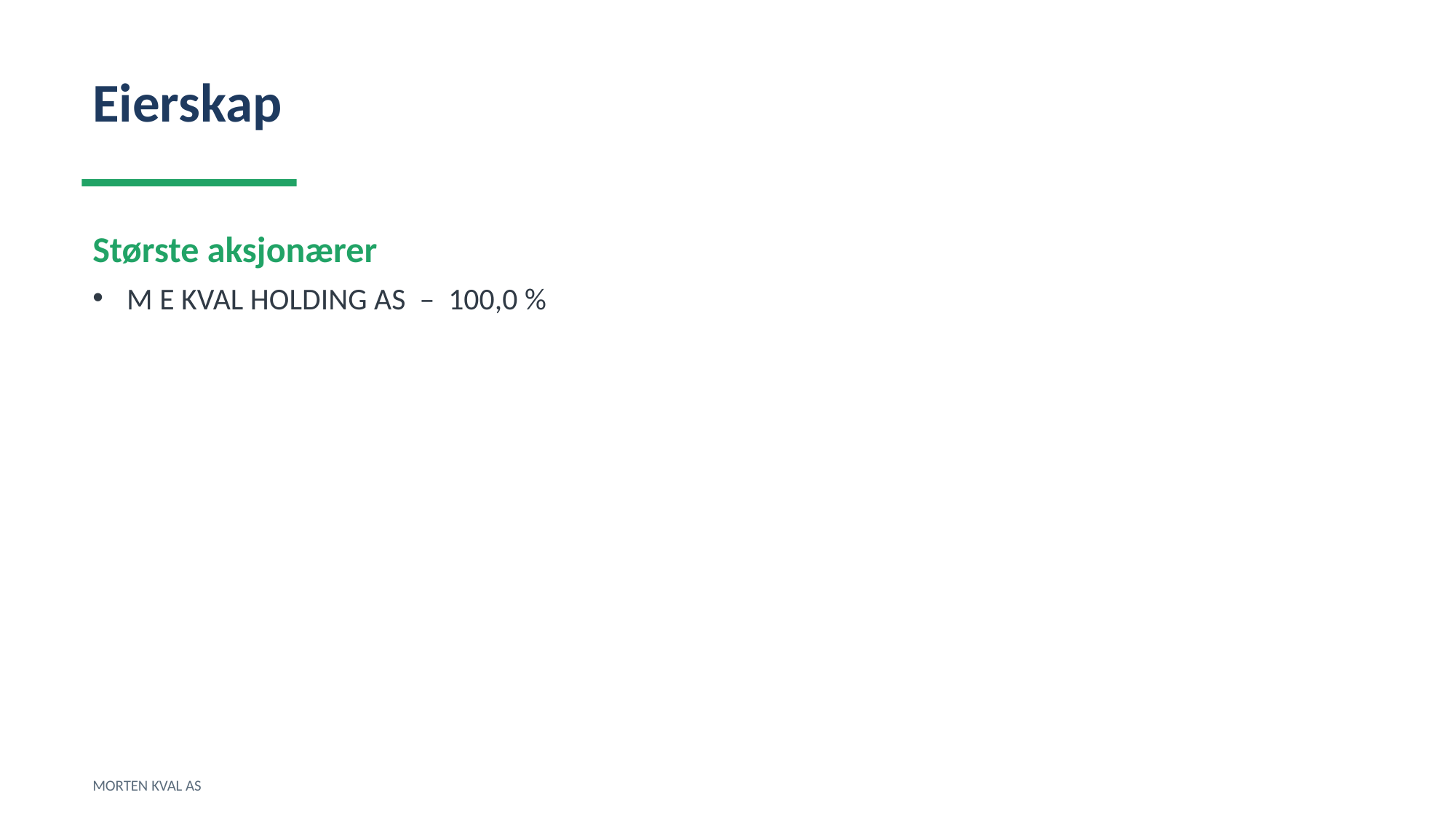

Eierskap

Største aksjonærer
M E KVAL HOLDING AS  –  100,0 %
MORTEN KVAL AS